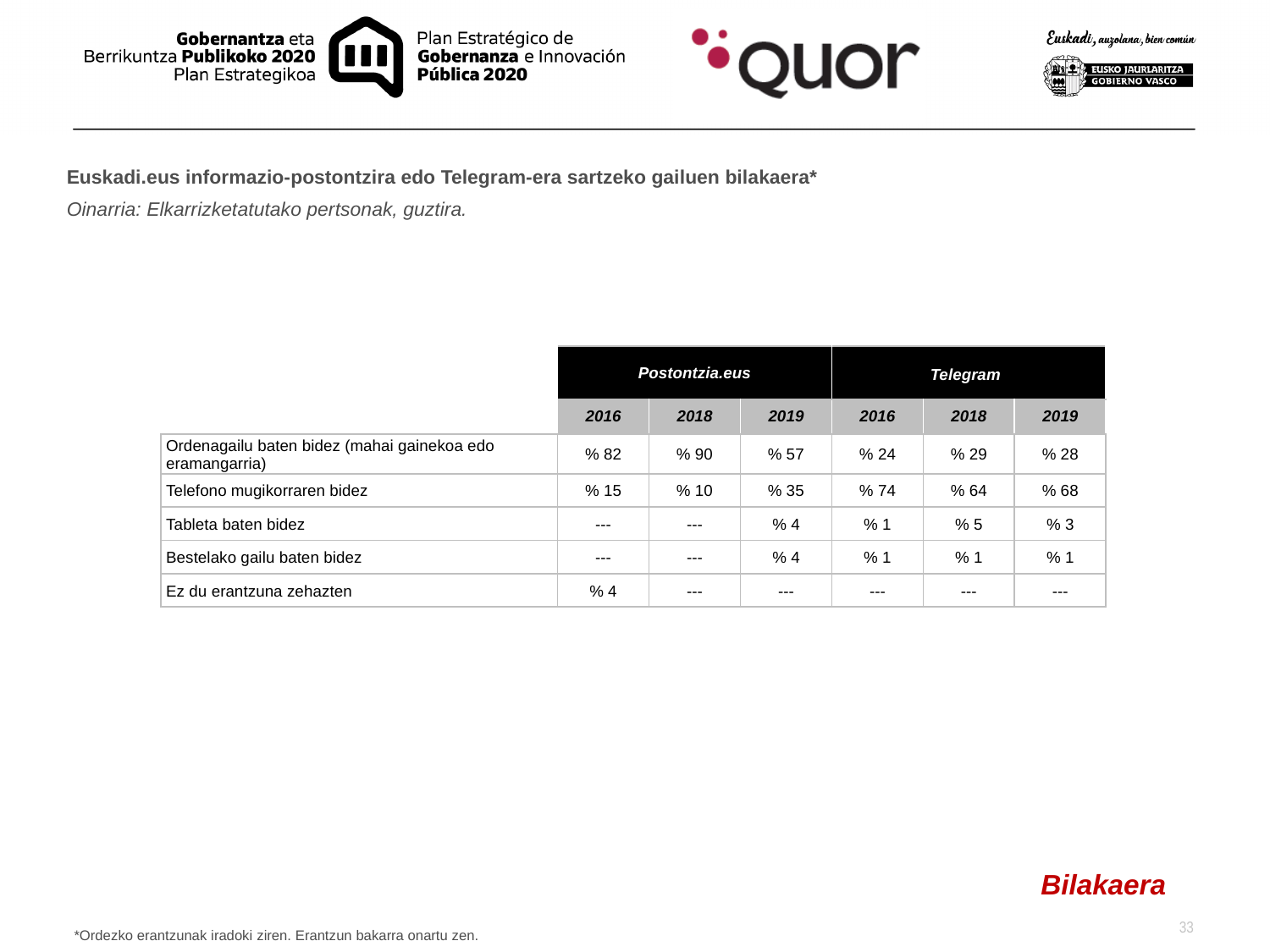

Euskadi.eus informazio-postontzira edo Telegram-era sartzeko gailuen bilakaera*
Oinarria: Elkarrizketatutako pertsonak, guztira.
|  | Postontzia.eus |  |  | Telegram |  |  |
| --- | --- | --- | --- | --- | --- | --- |
|  | 2016 | 2018 | 2019 | 2016 | 2018 | 2019 |
| Ordenagailu baten bidez (mahai gainekoa edo eramangarria) | % 82 | % 90 | % 57 | % 24 | % 29 | % 28 |
| Telefono mugikorraren bidez | % 15 | % 10 | % 35 | % 74 | % 64 | % 68 |
| Tableta baten bidez | --- | --- | % 4 | % 1 | % 5 | % 3 |
| Bestelako gailu baten bidez | --- | --- | % 4 | % 1 | % 1 | % 1 |
| Ez du erantzuna zehazten | % 4 | --- | --- | --- | --- | --- |
Bilakaera
*Ordezko erantzunak iradoki ziren. Erantzun bakarra onartu zen.
33